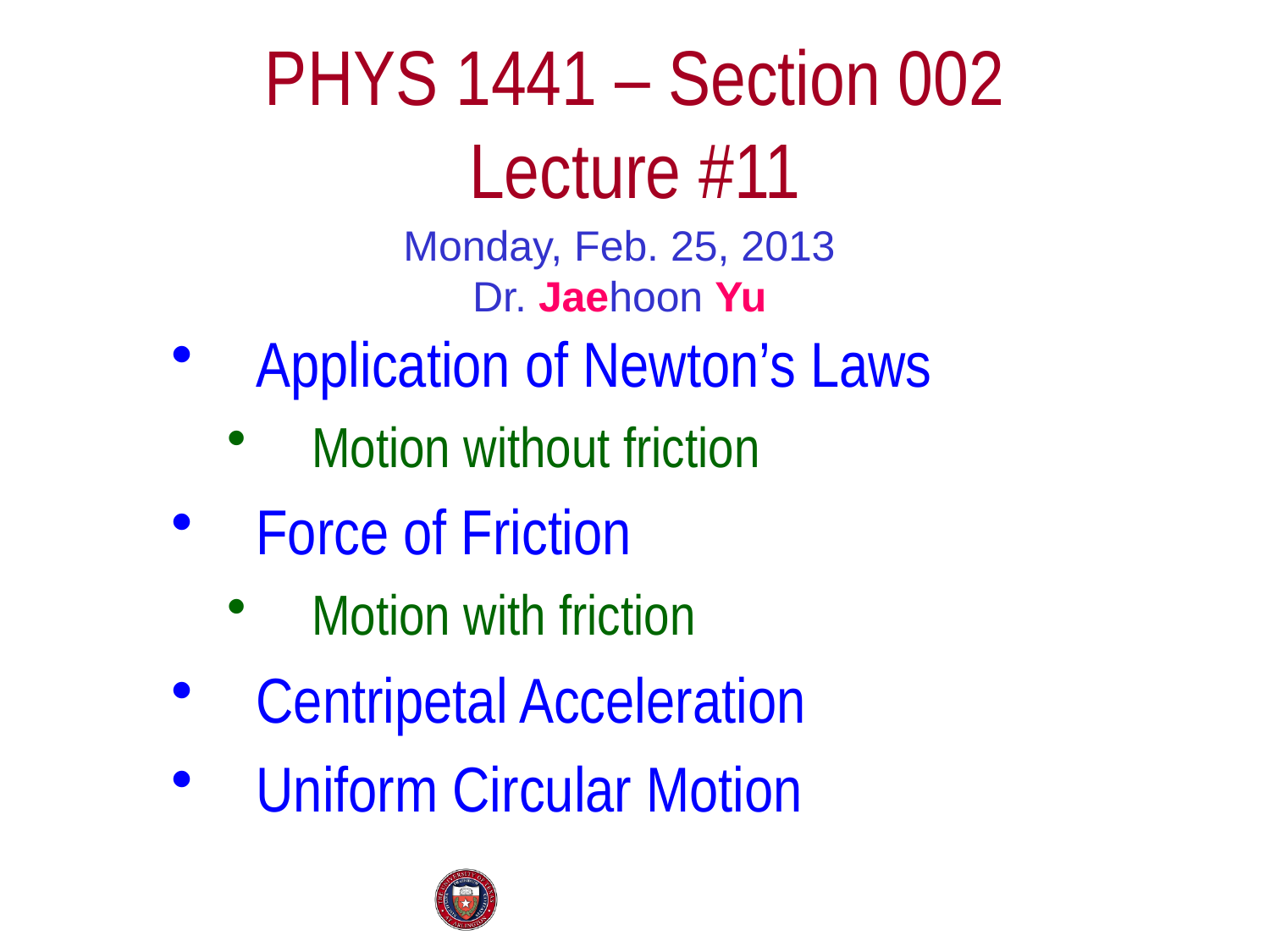

# PHYS 1441 – Section 002 Lecture #11
Monday, Feb. 25, 2013
Dr. Jaehoon Yu
Application of Newton’s Laws
Motion without friction
Force of Friction
Motion with friction
Centripetal Acceleration
Uniform Circular Motion